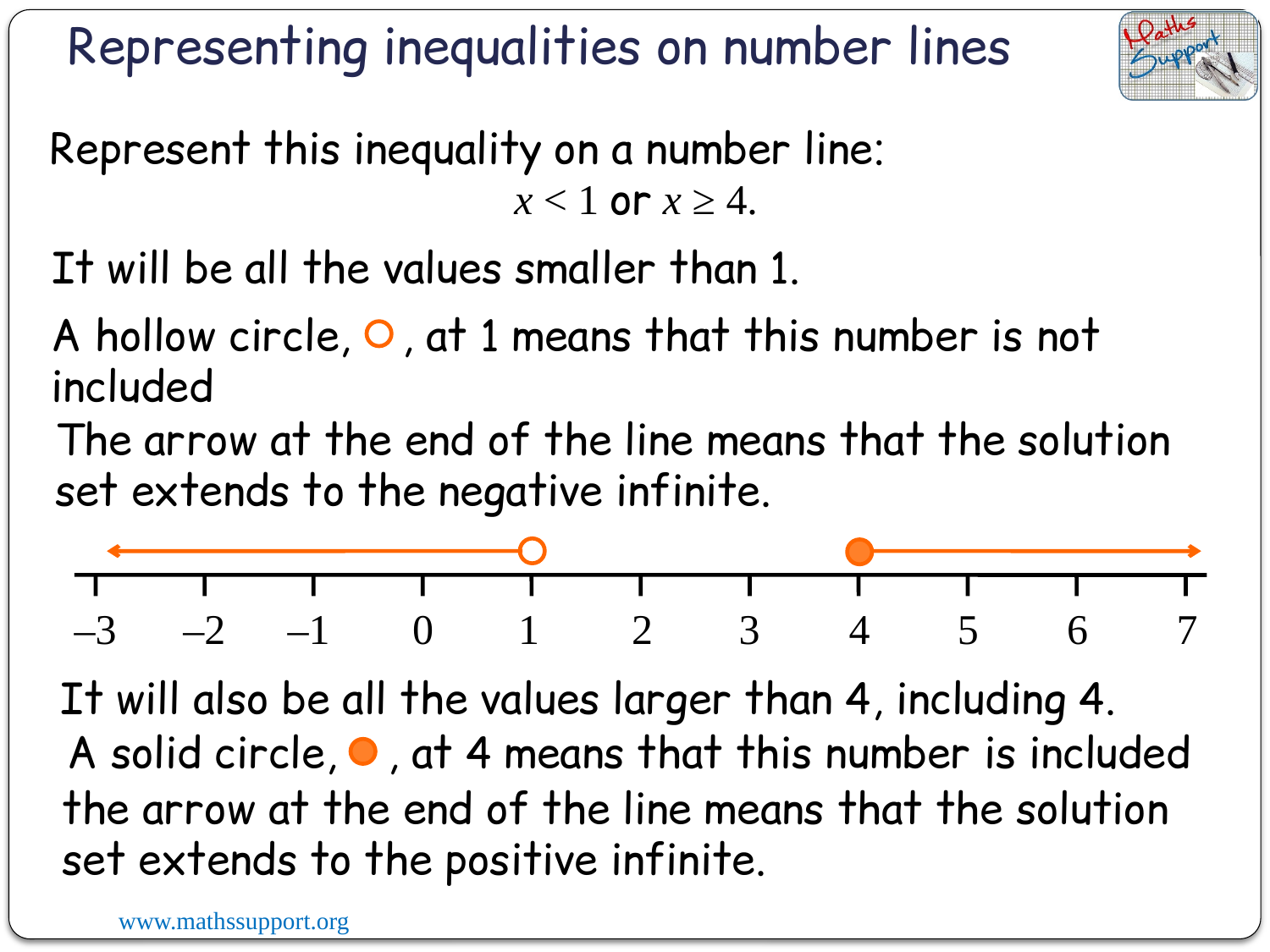

Representing inequalities on number lines
Represent this inequality on a number line:
 x < 1 or x ≥ 4.
It will be all the values smaller than 1.
A hollow circle,    , at 1 means that this number is not included

The arrow at the end of the line means that the solution set extends to the negative infinite.

–3
–2
–1
0
1
2
3
4
5
6
7
It will also be all the values larger than 4, including 4.
A solid circle,    , at 4 means that this number is included

the arrow at the end of the line means that the solution set extends to the positive infinite.